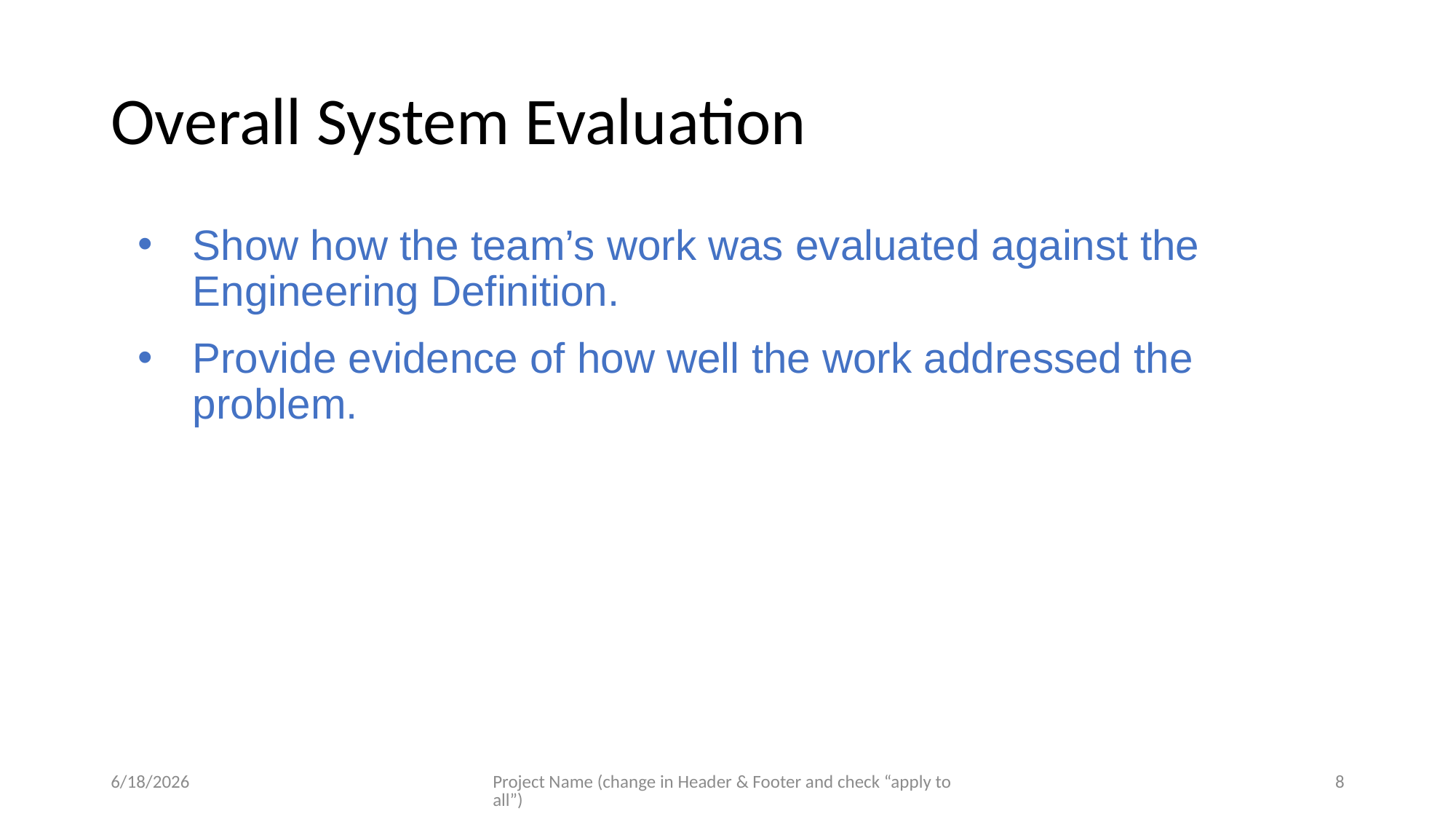

# Overall System Evaluation
Show how the team’s work was evaluated against the Engineering Definition.
Provide evidence of how well the work addressed the problem.
6/18/2026
Project Name (change in Header & Footer and check “apply to all”)
8